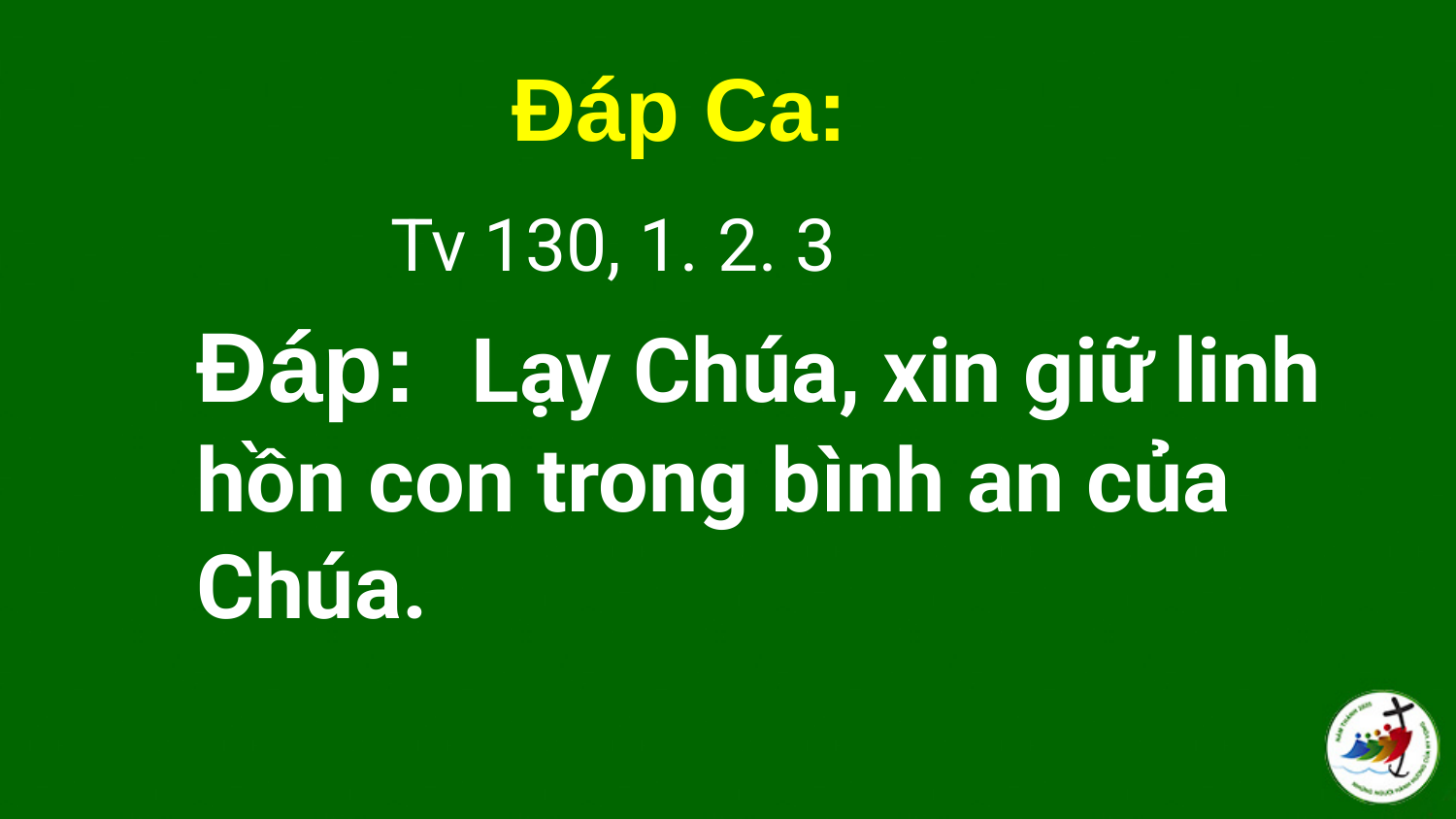

Đáp Ca:
Tv 130, 1. 2. 3
# Ðáp:  Lạy Chúa, xin giữ linh hồn con trong bình an của Chúa.